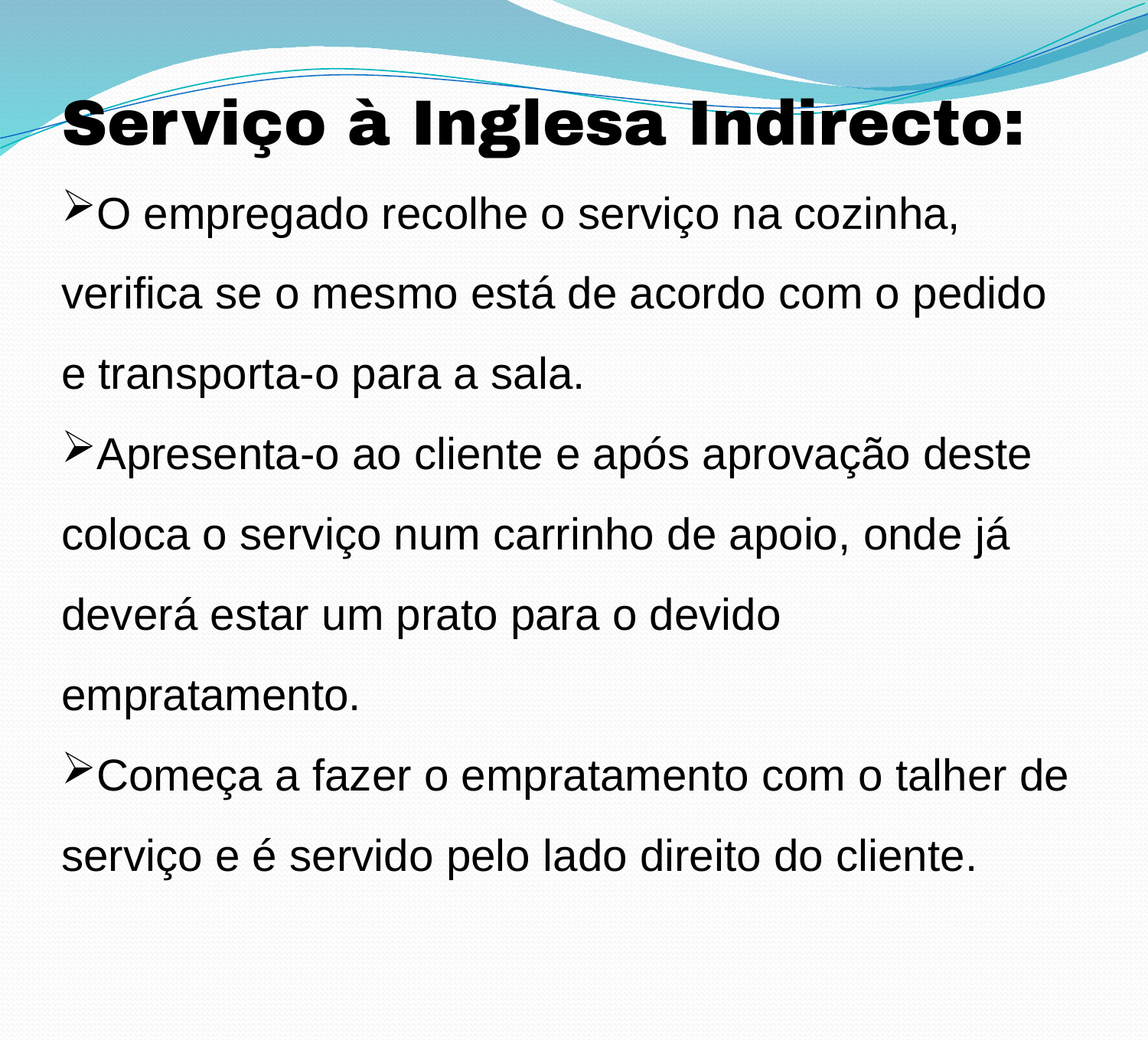

Serviço à Inglesa Indirecto:
O empregado recolhe o serviço na cozinha, verifica se o mesmo está de acordo com o pedido e transporta-o para a sala.
Apresenta-o ao cliente e após aprovação deste coloca o serviço num carrinho de apoio, onde já deverá estar um prato para o devido empratamento.
Começa a fazer o empratamento com o talher de serviço e é servido pelo lado direito do cliente.